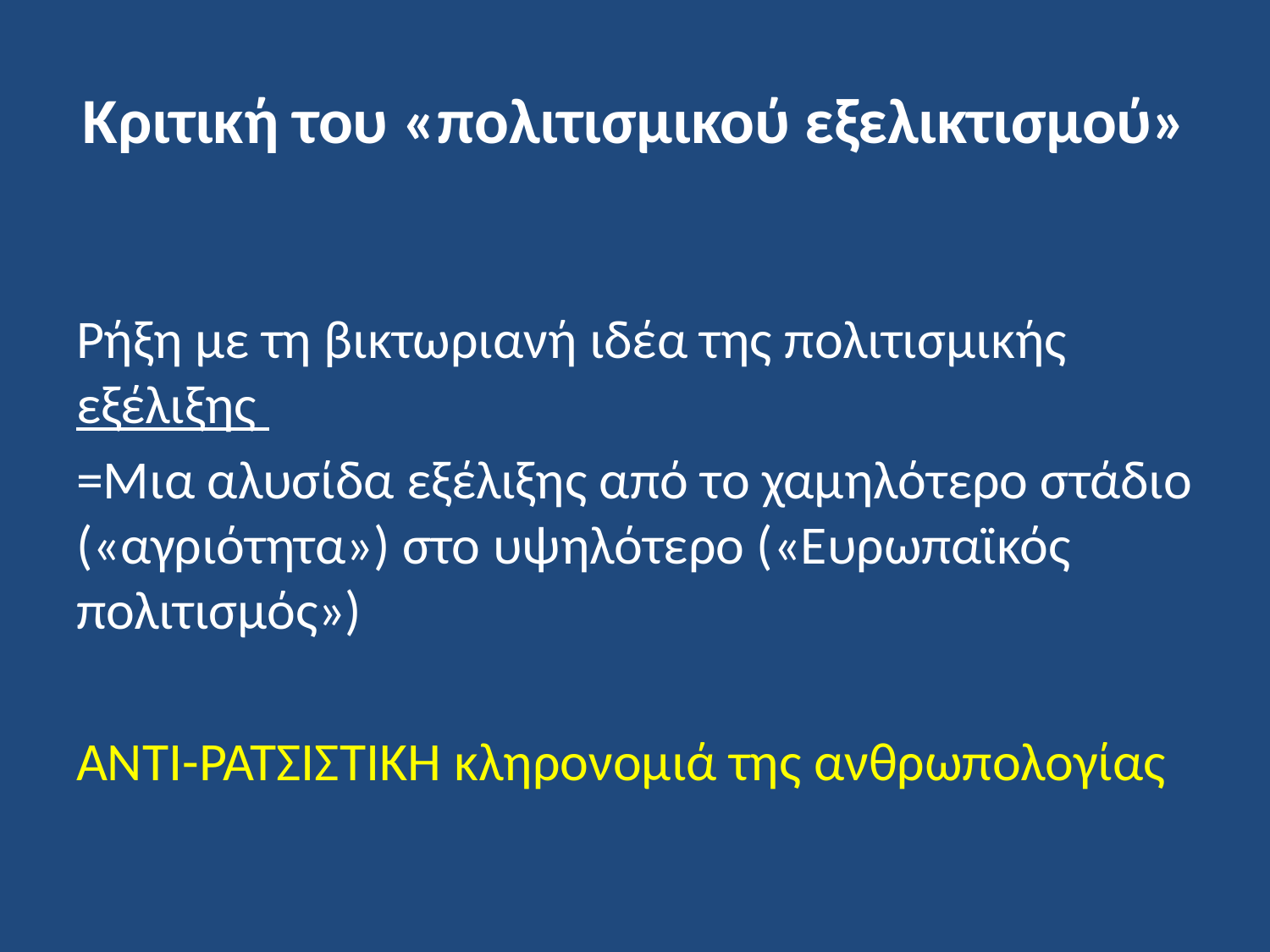

# Κριτική του «πολιτισμικού εξελικτισμού»

Ρήξη με τη βικτωριανή ιδέα της πολιτισμικής εξέλιξης
=Μια αλυσίδα εξέλιξης από το χαμηλότερο στάδιο («αγριότητα») στο υψηλότερο («Ευρωπαϊκός πολιτισμός»)

ΑΝΤΙ-ΡΑΤΣΙΣΤΙΚΗ κληρονομιά της ανθρωπολογίας